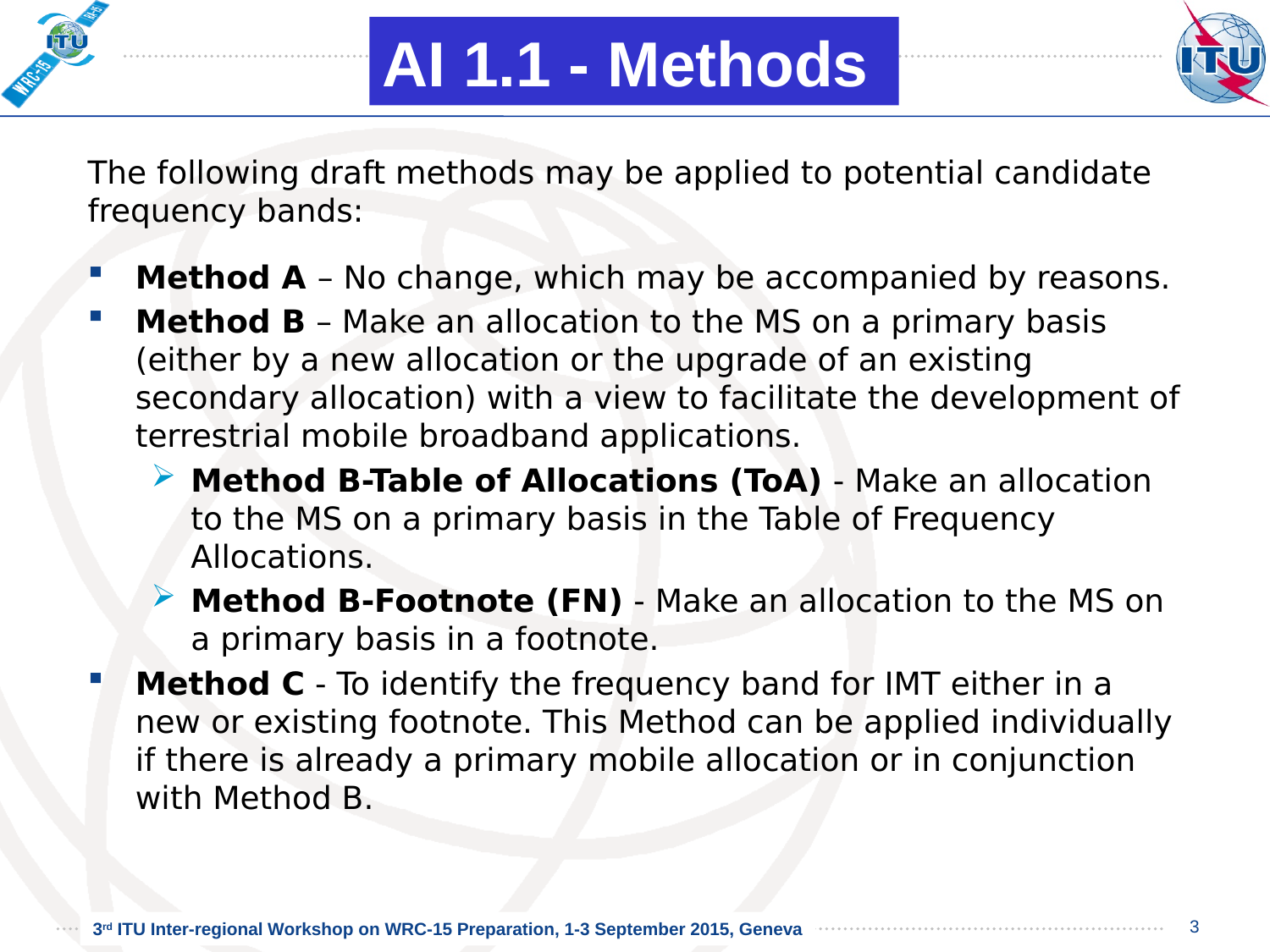

AI 1.1 - Methods
# The following draft methods may be applied to potential candidate frequency bands:

Method A – No change, which may be accompanied by reasons.
Method B – Make an allocation to the MS on a primary basis (either by a new allocation or the upgrade of an existing secondary allocation) with a view to facilitate the development of terrestrial mobile broadband applications.
Method B-Table of Allocations (ToA) - Make an allocation to the MS on a primary basis in the Table of Frequency Allocations.
Method B-Footnote (FN) - Make an allocation to the MS on a primary basis in a footnote.
Method C - To identify the frequency band for IMT either in a new or existing footnote. This Method can be applied individually if there is already a primary mobile allocation or in conjunction with Method B.

3